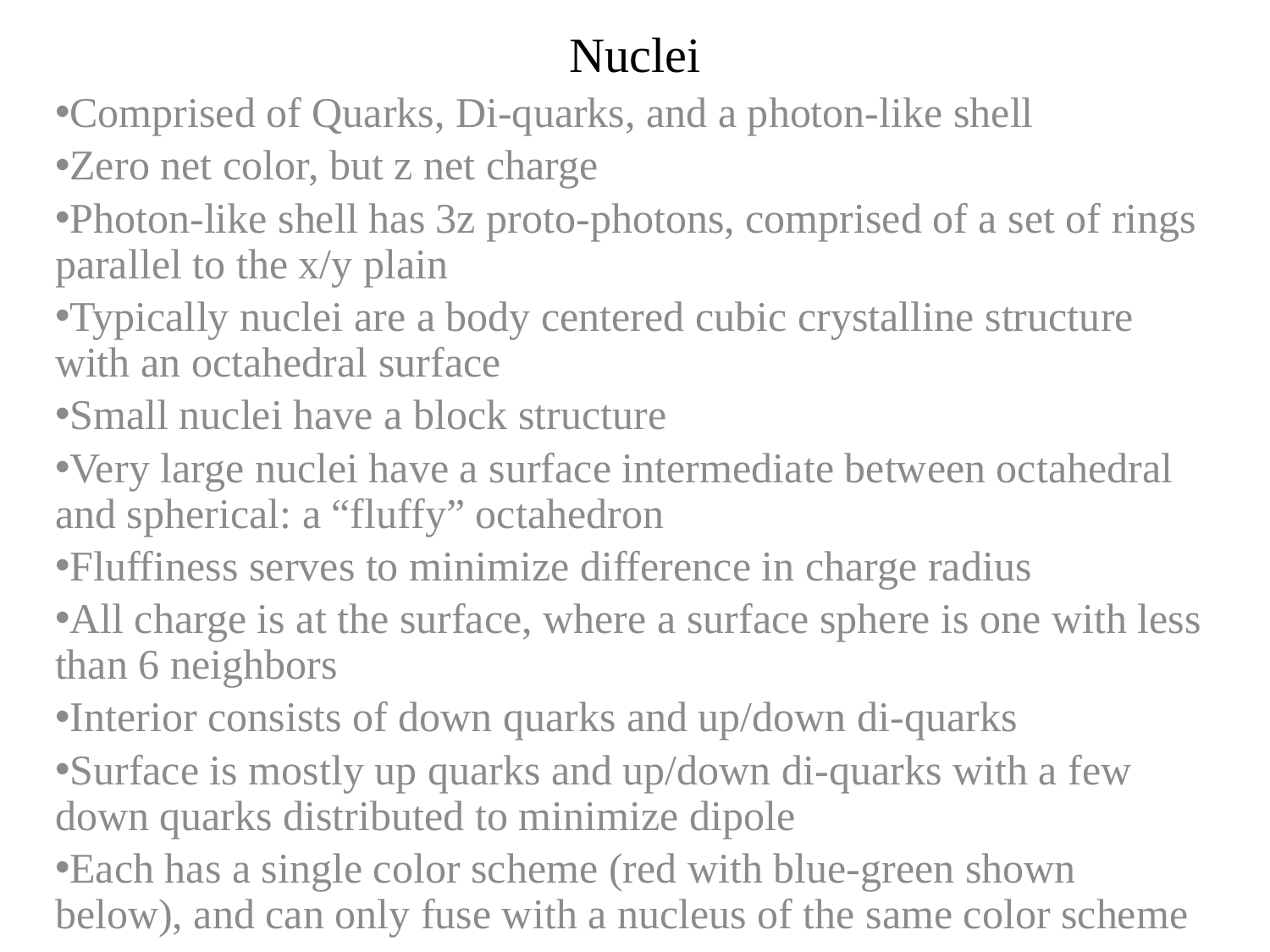

# Nuclei
Comprised of Quarks, Di-quarks, and a photon-like shell
Zero net color, but z net charge
Photon-like shell has 3z proto-photons, comprised of a set of rings parallel to the x/y plain
Typically nuclei are a body centered cubic crystalline structure with an octahedral surface
Small nuclei have a block structure
Very large nuclei have a surface intermediate between octahedral and spherical: a “fluffy” octahedron
Fluffiness serves to minimize difference in charge radius
All charge is at the surface, where a surface sphere is one with less than 6 neighbors
Interior consists of down quarks and up/down di-quarks
Surface is mostly up quarks and up/down di-quarks with a few down quarks distributed to minimize dipole
Each has a single color scheme (red with blue-green shown below), and can only fuse with a nucleus of the same color scheme